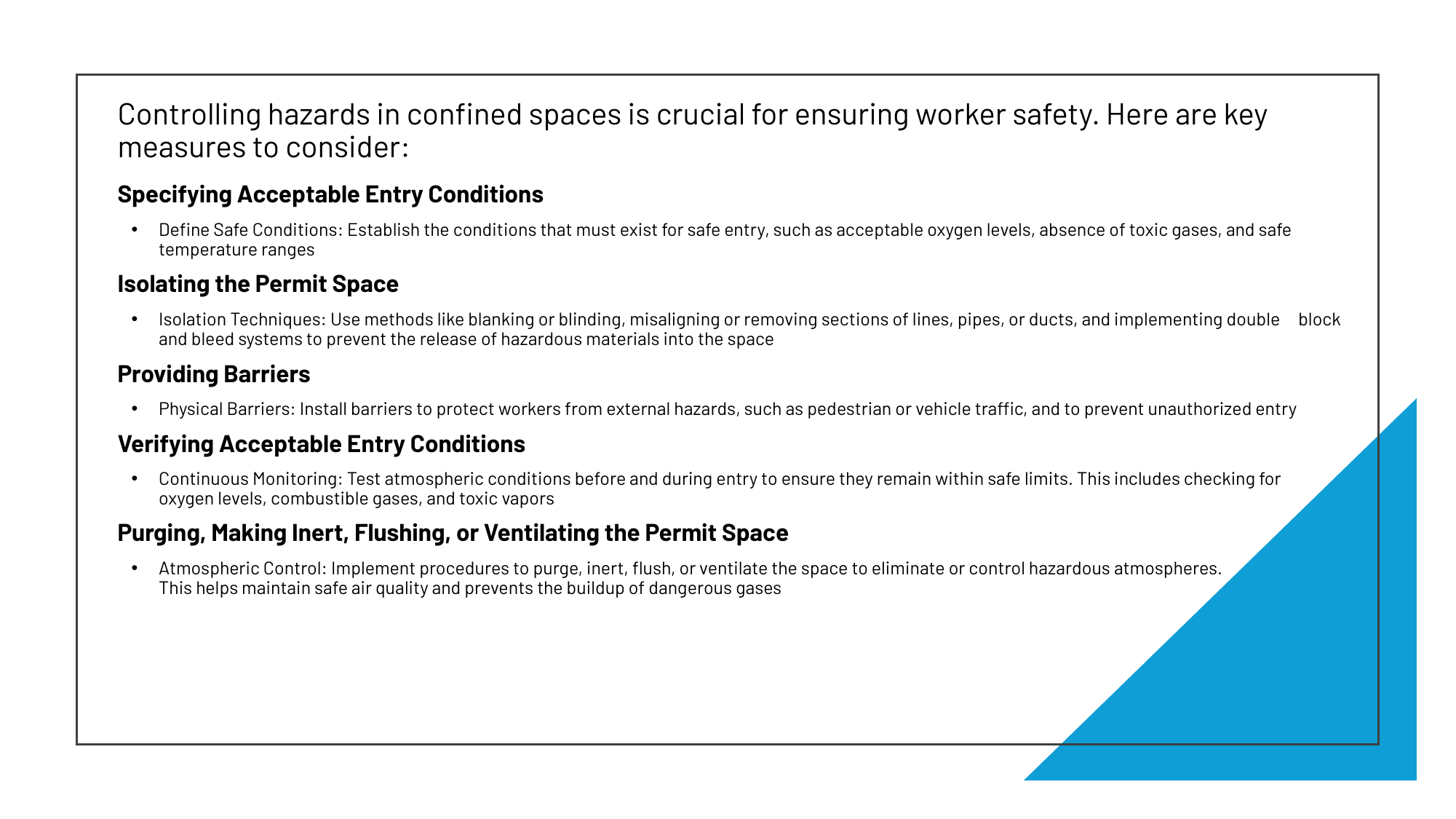

Controlling hazards in confined spaces is crucial for ensuring worker safety. Here are key measures to consider:
Specifying Acceptable Entry Conditions
Define Safe Conditions: Establish the conditions that must exist for safe entry, such as acceptable oxygen levels, absence of toxic gases, and safe temperature ranges
Isolating the Permit Space
Isolation Techniques: Use methods like blanking or blinding, misaligning or removing sections of lines, pipes, or ducts, and implementing double     block and bleed systems to prevent the release of hazardous materials into the space
Providing Barriers
Physical Barriers: Install barriers to protect workers from external hazards, such as pedestrian or vehicle traffic, and to prevent unauthorized entry
Verifying Acceptable Entry Conditions
Continuous Monitoring: Test atmospheric conditions before and during entry to ensure they remain within safe limits. This includes checking for         oxygen levels, combustible gases, and toxic vapors
Purging, Making Inert, Flushing, or Ventilating the Permit Space
Atmospheric Control: Implement procedures to purge, inert, flush, or ventilate the space to eliminate or control hazardous atmospheres.                            This helps maintain safe air quality and prevents the buildup of dangerous gases